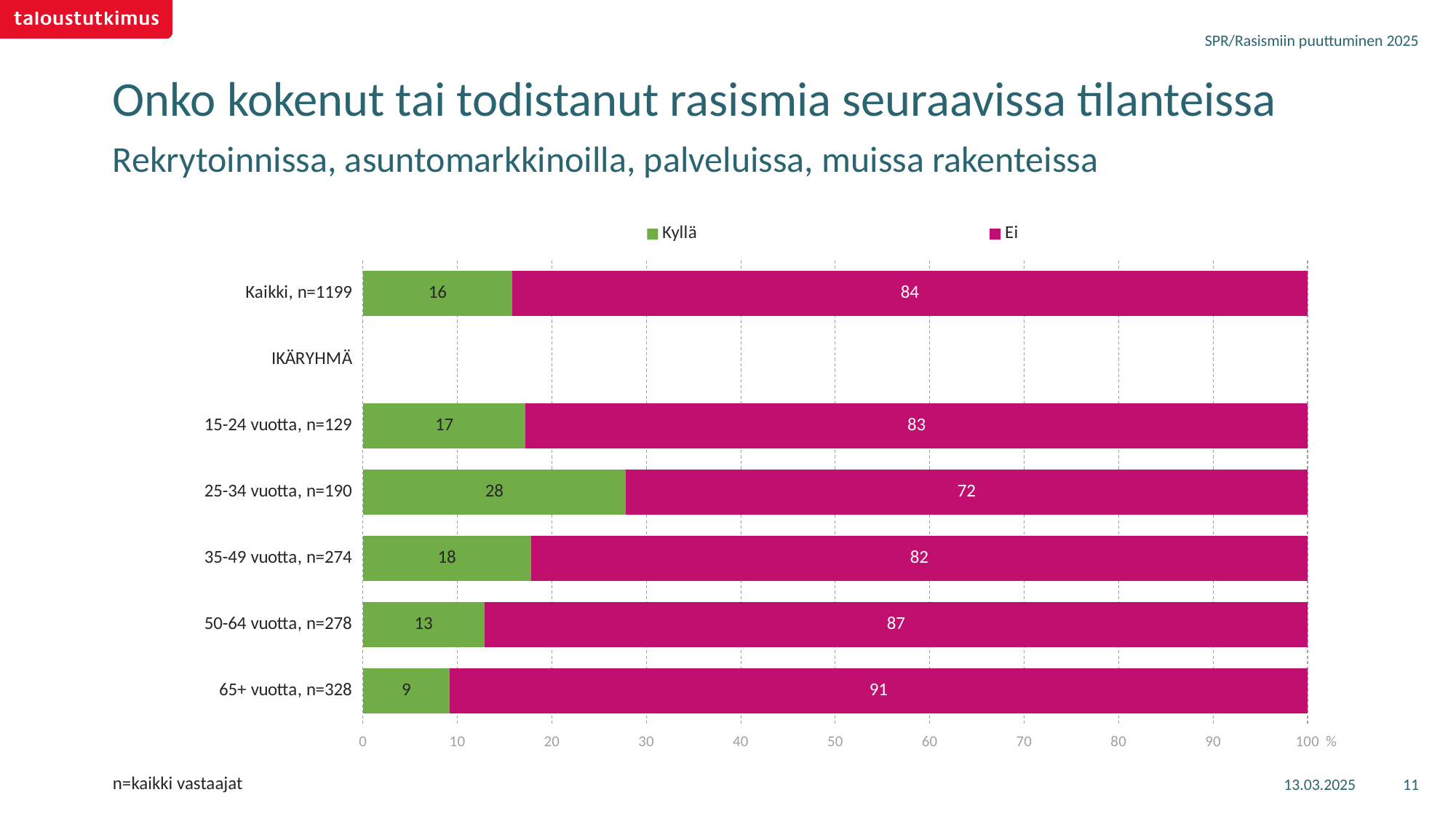

SPR/Rasismiin puuttuminen 2025
# Onko kokenut tai todistanut rasismia seuraavissa tilanteissa Rekrytoinnissa, asuntomarkkinoilla, palveluissa, muissa rakenteissa

### Chart

| Category | Kyllä | Ei |
|---|---|---|
| Kaikki, n=1199 | 15.79476 | 84.20524 |
| IKÄRYHMÄ | None | None |
| 15-24 vuotta, n=129 | 17.21859 | 82.78141 |
| 25-34 vuotta, n=190 | 27.80376 | 72.19624 |
| 35-49 vuotta, n=274 | 17.77495 | 82.22505 |
| 50-64 vuotta, n=278 | 12.84272 | 87.15728 |
| 65+ vuotta, n=328 | 9.18596 | 90.81404 |
13.03.2025
11
n=kaikki vastaajat